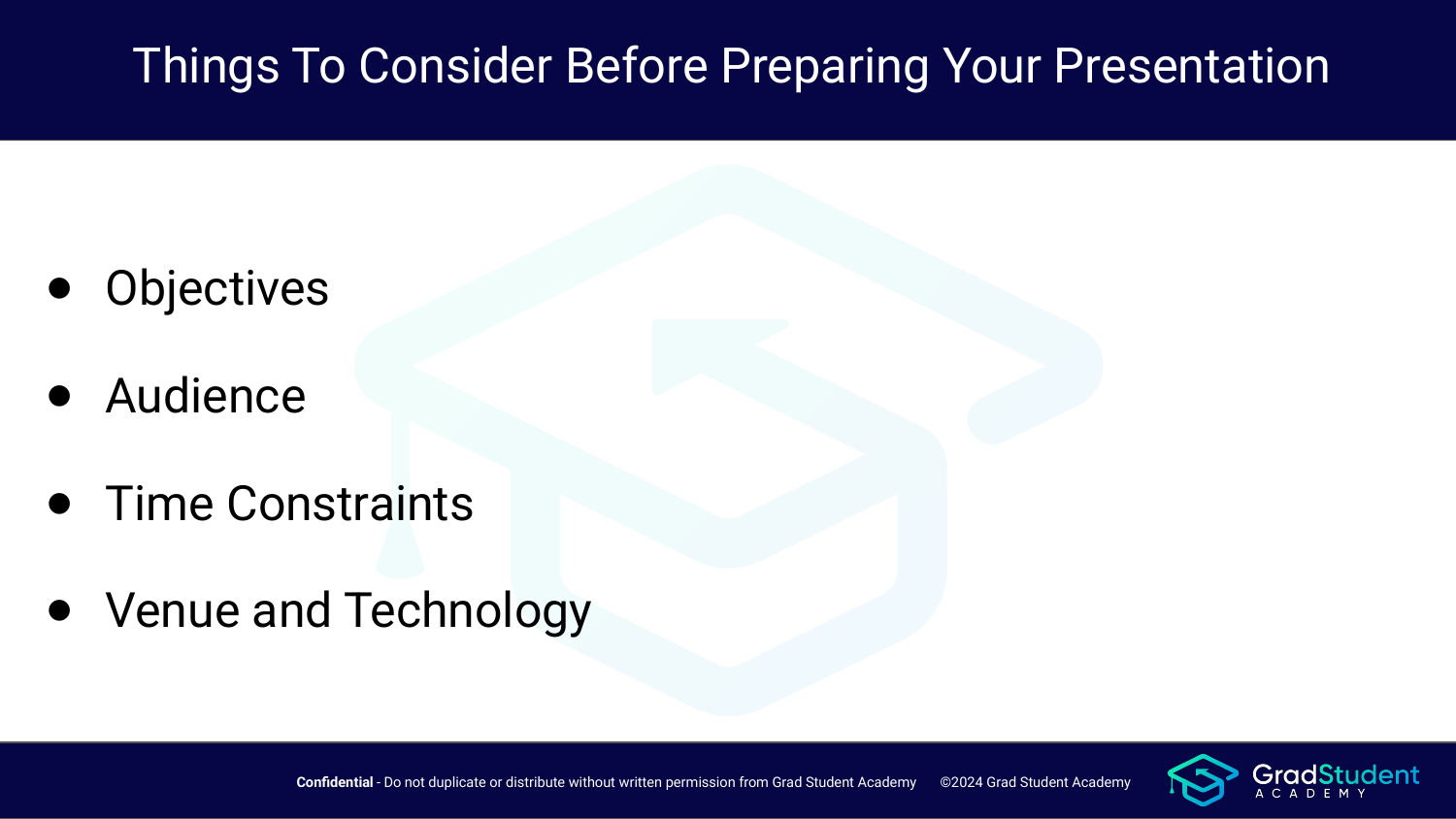

# Things To Consider Before Preparing Your Presentation
Objectives
Audience
Time Constraints
Venue and Technology